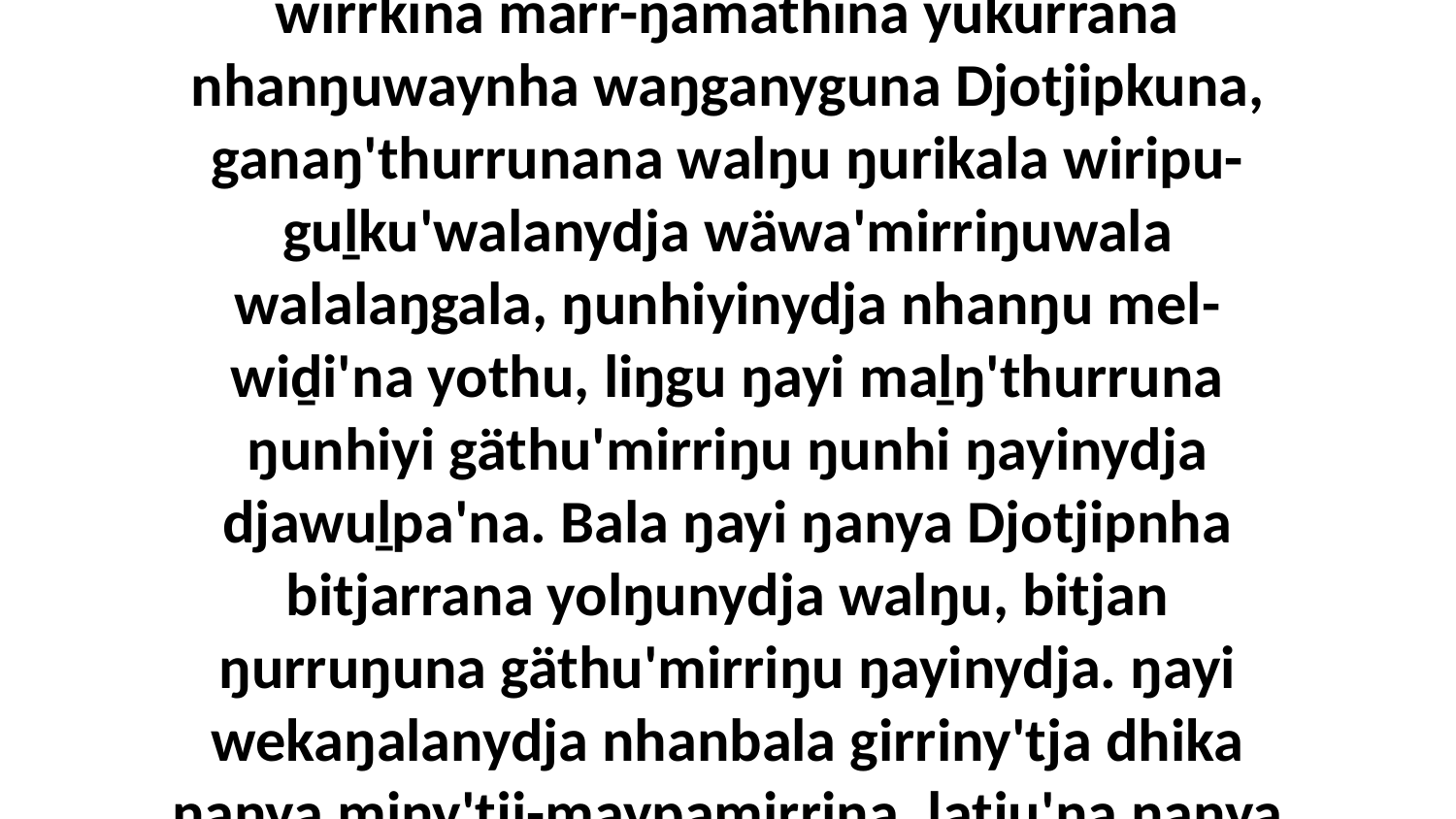

3 Ga ŋayinydja bäpa'mirriŋunydja Djaykuptja wirrkina märr-ŋamathina yukurrana nhanŋuwaynha waŋganyguna Djotjipkuna, ganaŋ'thurrunana walŋu ŋurikala wiripu-guḻku'walanydja wäwa'mirriŋuwala walalaŋgala, ŋunhiyinydja nhanŋu mel-wiḏi'na yothu, liŋgu ŋayi maḻŋ'thurruna ŋunhiyi gäthu'mirriŋu ŋunhi ŋayinydja djawuḻpa'na. Bala ŋayi ŋanya Djotjipnha bitjarrana yolŋunydja walŋu, bitjan ŋurruŋuna gäthu'mirriŋu ŋayinydja. ŋayi wekaŋalanydja nhanbala girriny'tja dhika ŋanya miny'tji-maypamirrina, ḻatju'na ŋanya dhika djana'mirrina girri'.